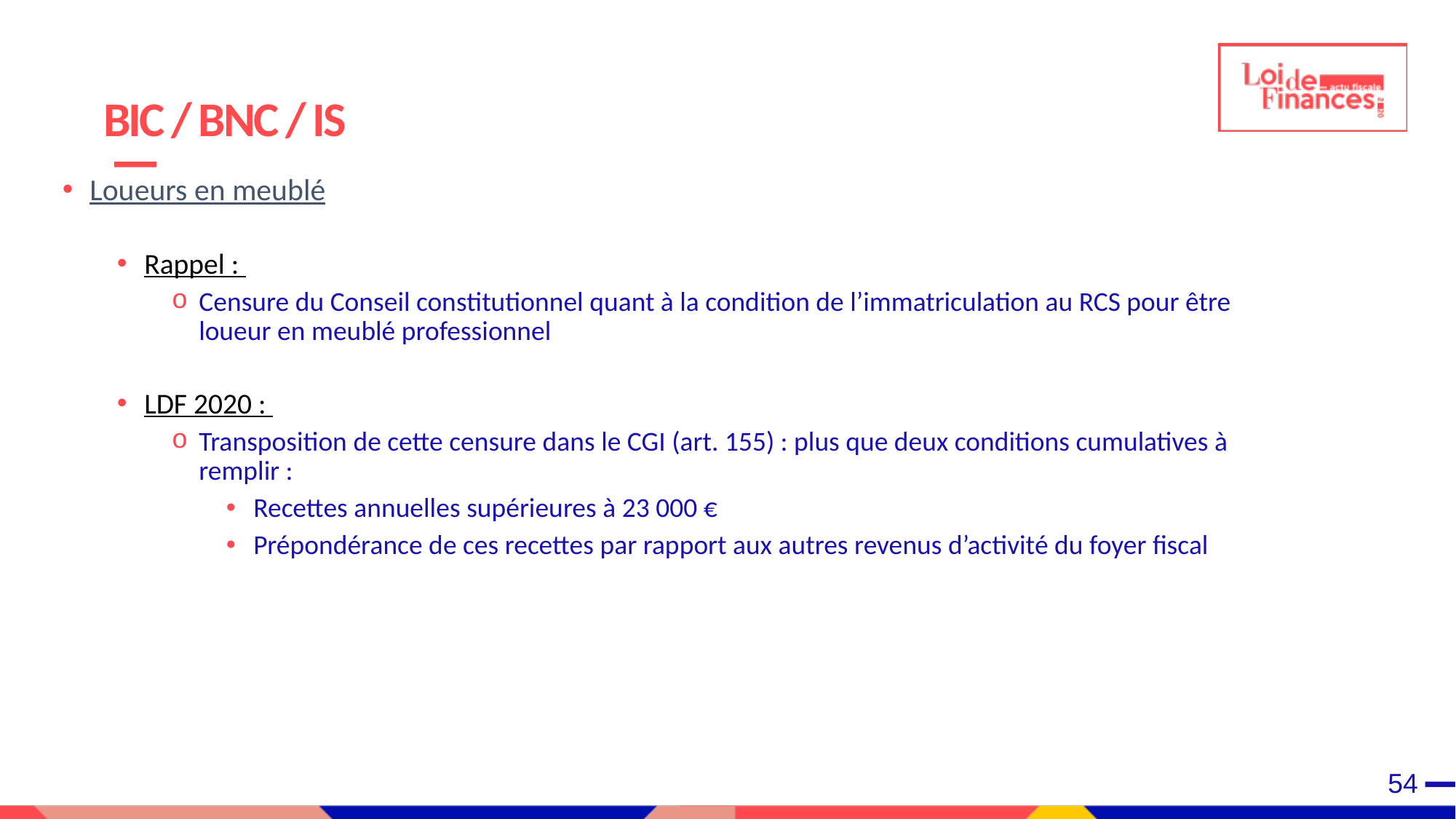

# BIC / BNC / IS
Loueurs en meublé

Rappel :
Censure du Conseil constitutionnel quant à la condition de l’immatriculation au RCS pour être loueur en meublé professionnel

LDF 2020 :
Transposition de cette censure dans le CGI (art. 155) : plus que deux conditions cumulatives à remplir :
Recettes annuelles supérieures à 23 000 €
Prépondérance de ces recettes par rapport aux autres revenus d’activité du foyer fiscal